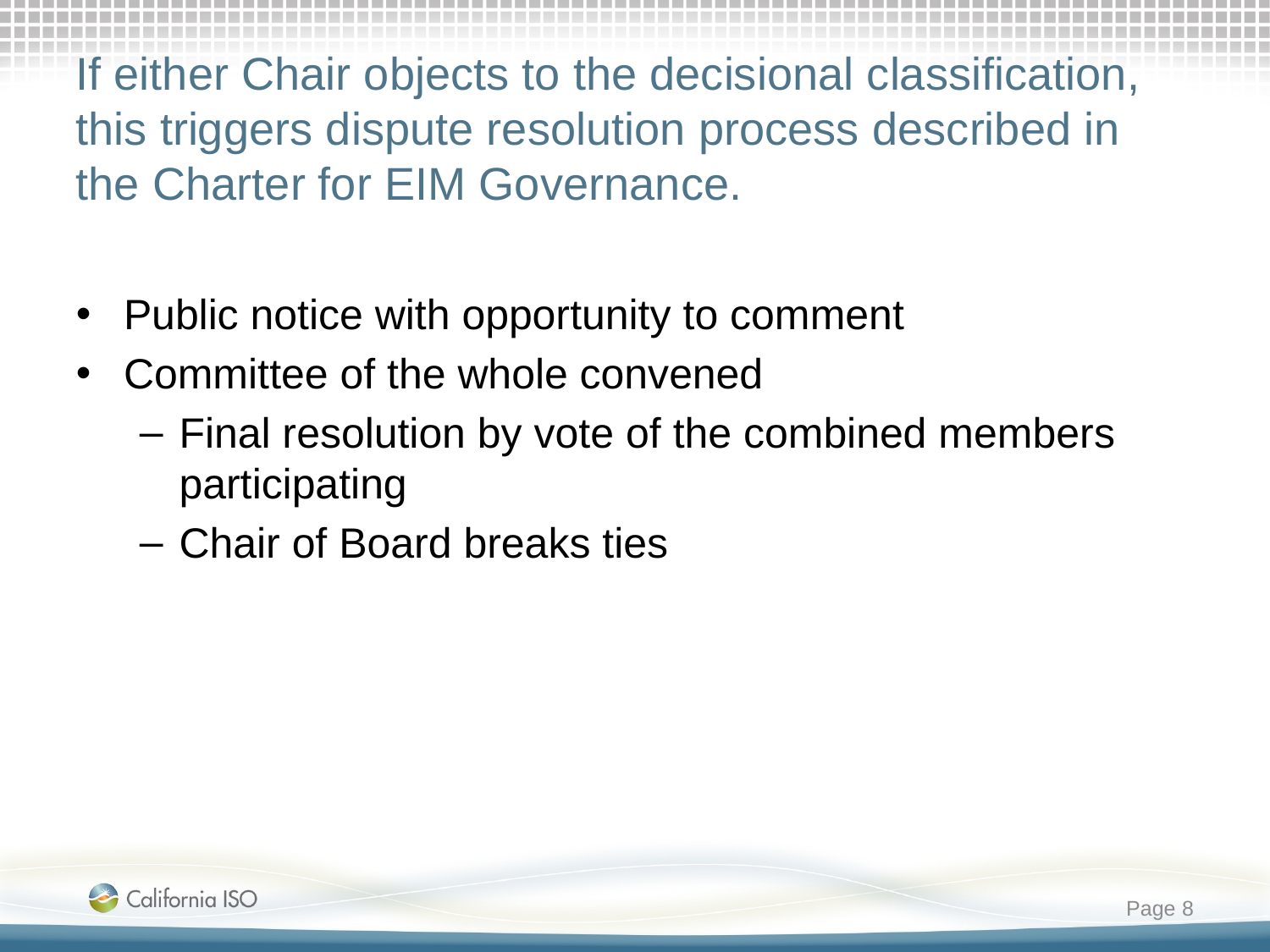

# If either Chair objects to the decisional classification, this triggers dispute resolution process described in the Charter for EIM Governance.

Public notice with opportunity to comment
Committee of the whole convened
Final resolution by vote of the combined members participating
Chair of Board breaks ties

Page 8